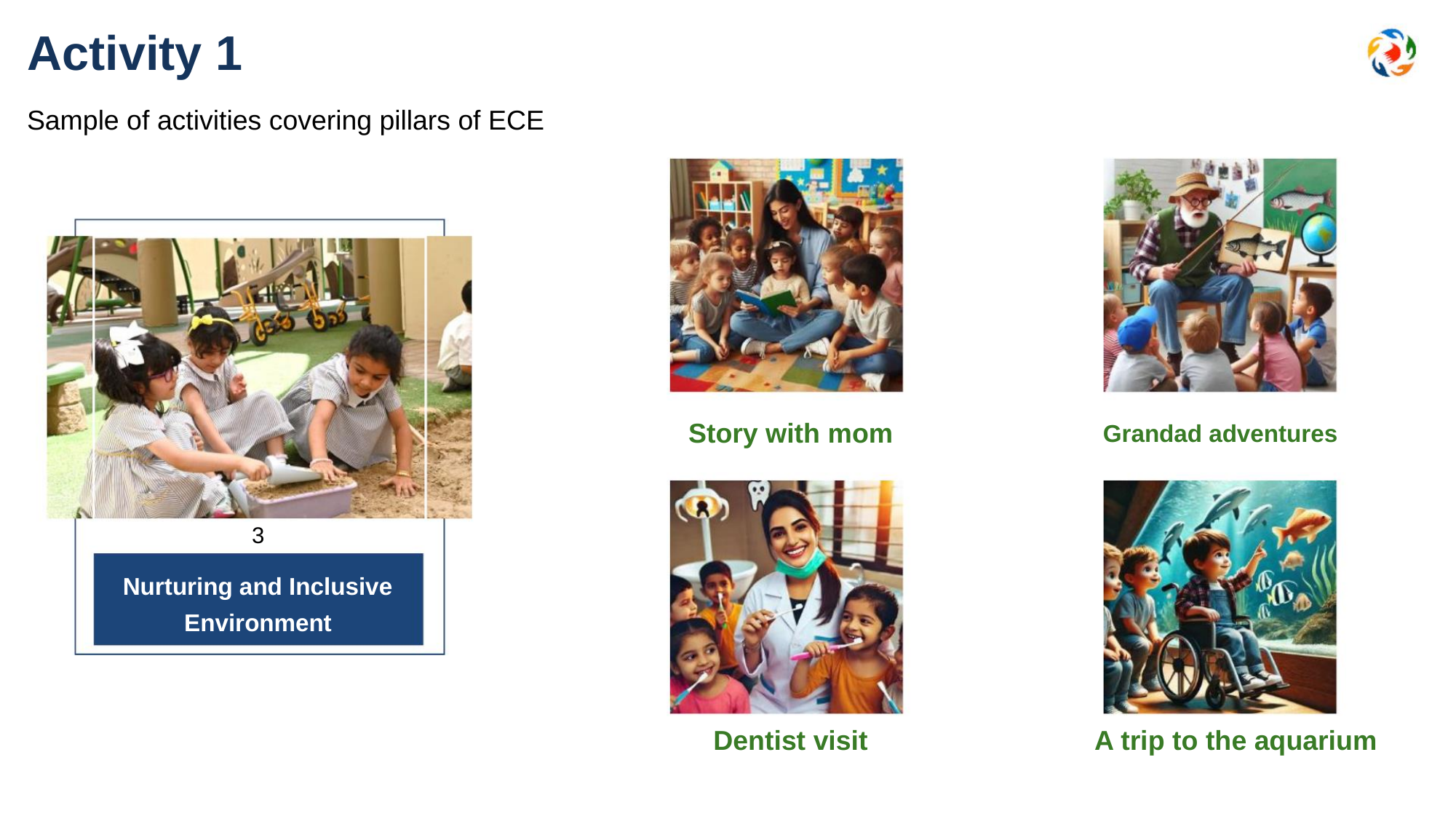

Activity 1
Sample of activities covering pillars of ECE
Story with mom
Grandad adventures
3
Nurturing and Inclusive
Environment
Dentist visit
A trip to the aquarium